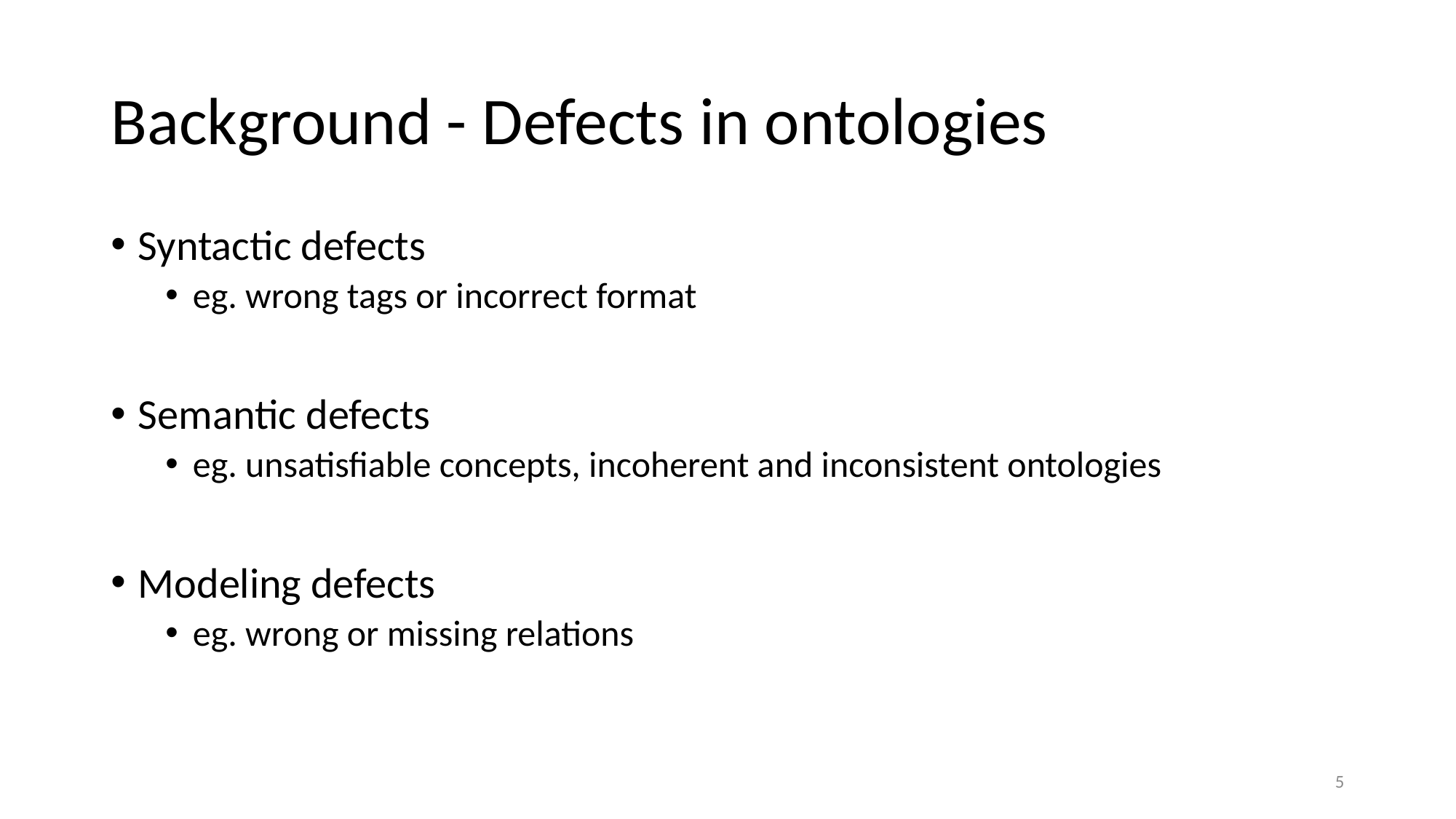

# Background - Defects in ontologies
Syntactic defects
eg. wrong tags or incorrect format

Semantic defects
eg. unsatisfiable concepts, incoherent and inconsistent ontologies

Modeling defects
eg. wrong or missing relations

5